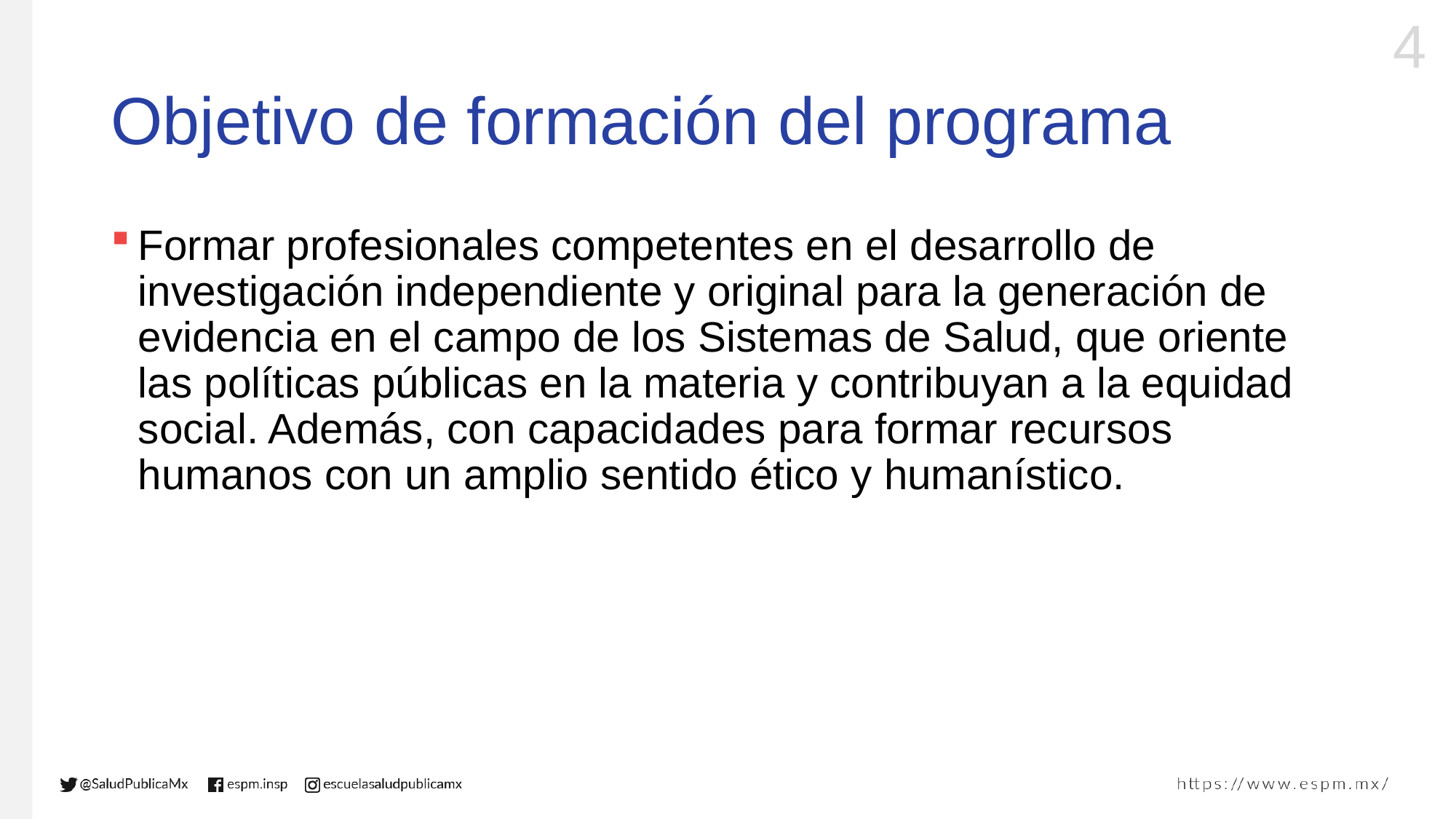

# Objetivo de formación del programa
Formar profesionales competentes en el desarrollo de investigación independiente y original para la generación de evidencia en el campo de los Sistemas de Salud, que oriente las políticas públicas en la materia y contribuyan a la equidad social. Además, con capacidades para formar recursos humanos con un amplio sentido ético y humanístico.